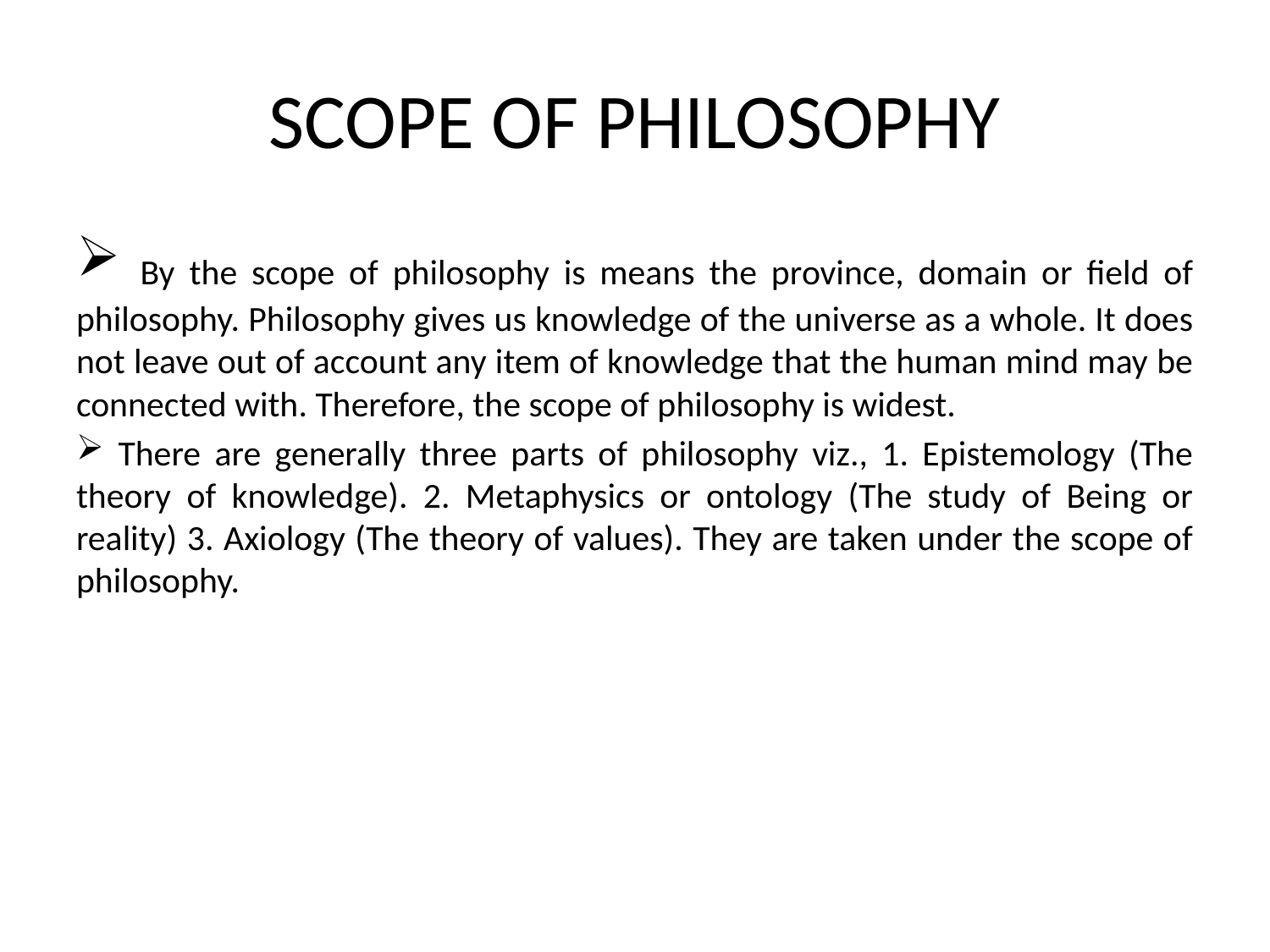

# SCOPE OF PHILOSOPHY
 By the scope of philosophy is means the province, domain or field of philosophy. Philosophy gives us knowledge of the universe as a whole. It does not leave out of account any item of knowledge that the human mind may be connected with. Therefore, the scope of philosophy is widest.
 There are generally three parts of philosophy viz., 1. Epistemology (The theory of knowledge). 2. Metaphysics or ontology (The study of Being or reality) 3. Axiology (The theory of values). They are taken under the scope of philosophy.